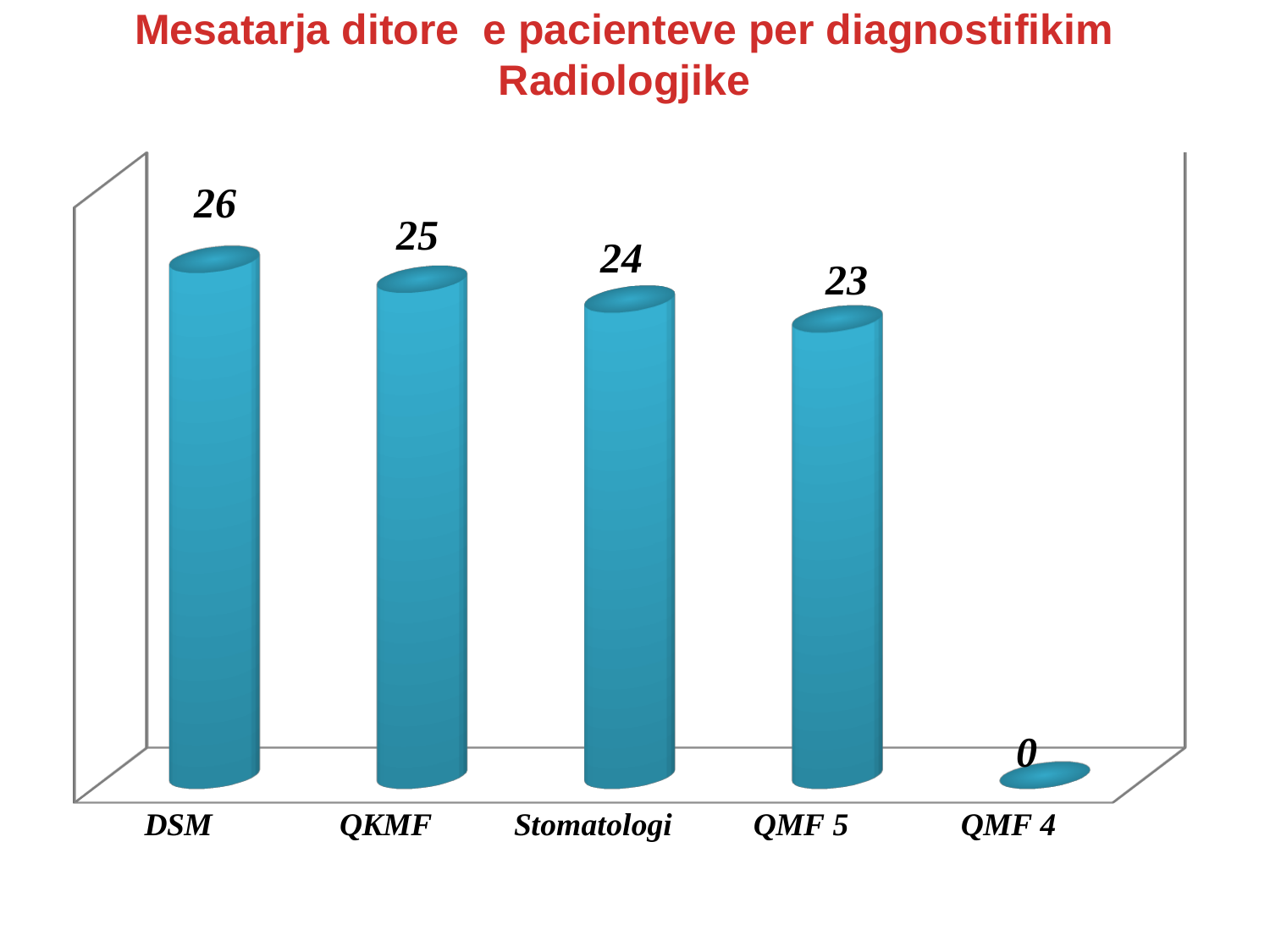

# Mesatarja ditore  e pacienteve per diagnostifikim Radiologjike

[unsupported chart]